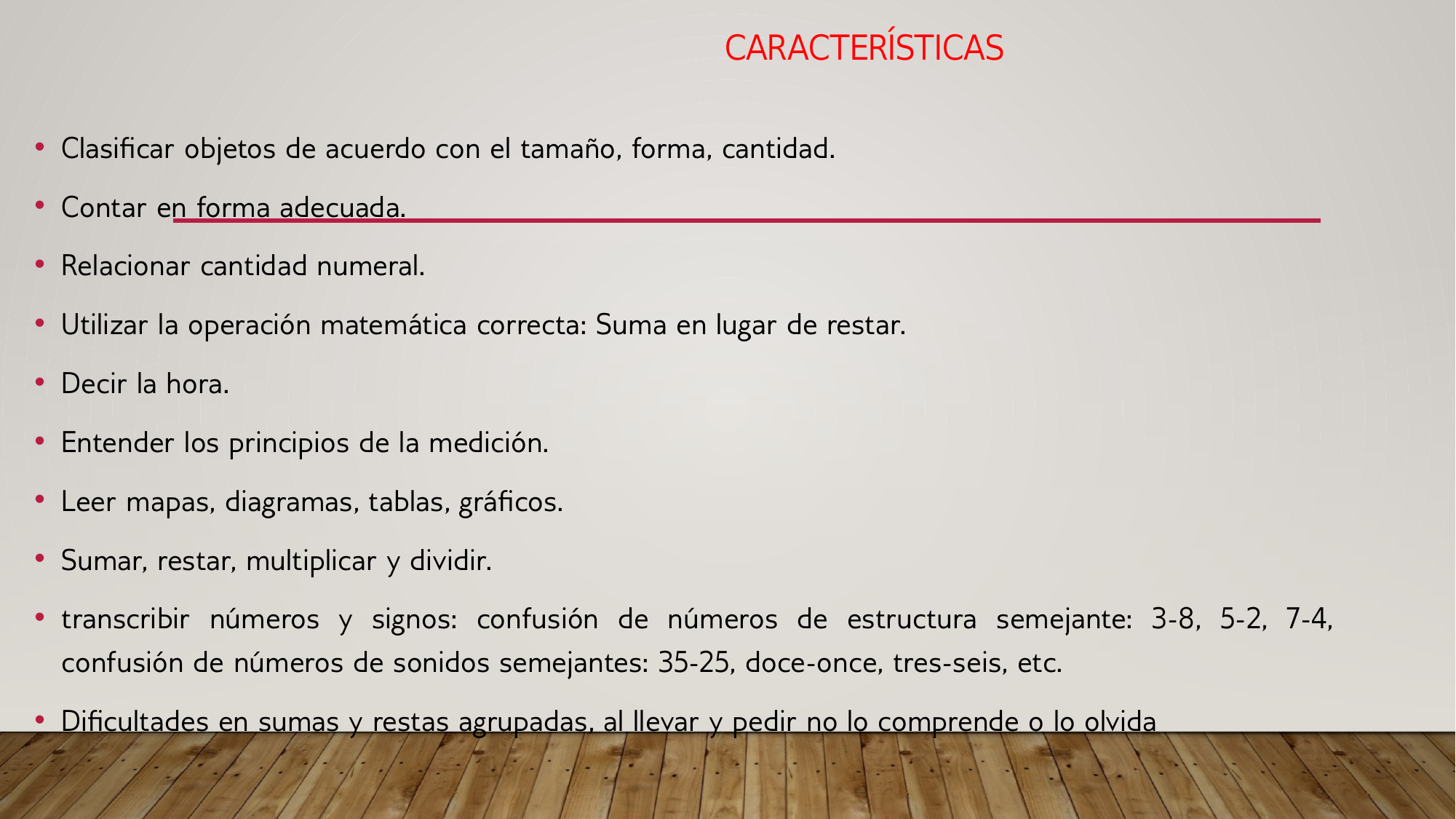

# Características
Clasificar objetos de acuerdo con el tamaño, forma, cantidad.
Contar en forma adecuada.
Relacionar cantidad numeral.
Utilizar la operación matemática correcta: Suma en lugar de restar.
Decir la hora.
Entender los principios de la medición.
Leer mapas, diagramas, tablas, gráficos.
Sumar, restar, multiplicar y dividir.
transcribir números y signos: confusión de números de estructura semejante: 3-8, 5-2, 7-4, confusión de números de sonidos semejantes: 35-25, doce-once, tres-seis, etc.
Dificultades en sumas y restas agrupadas, al llevar y pedir no lo comprende o lo olvida